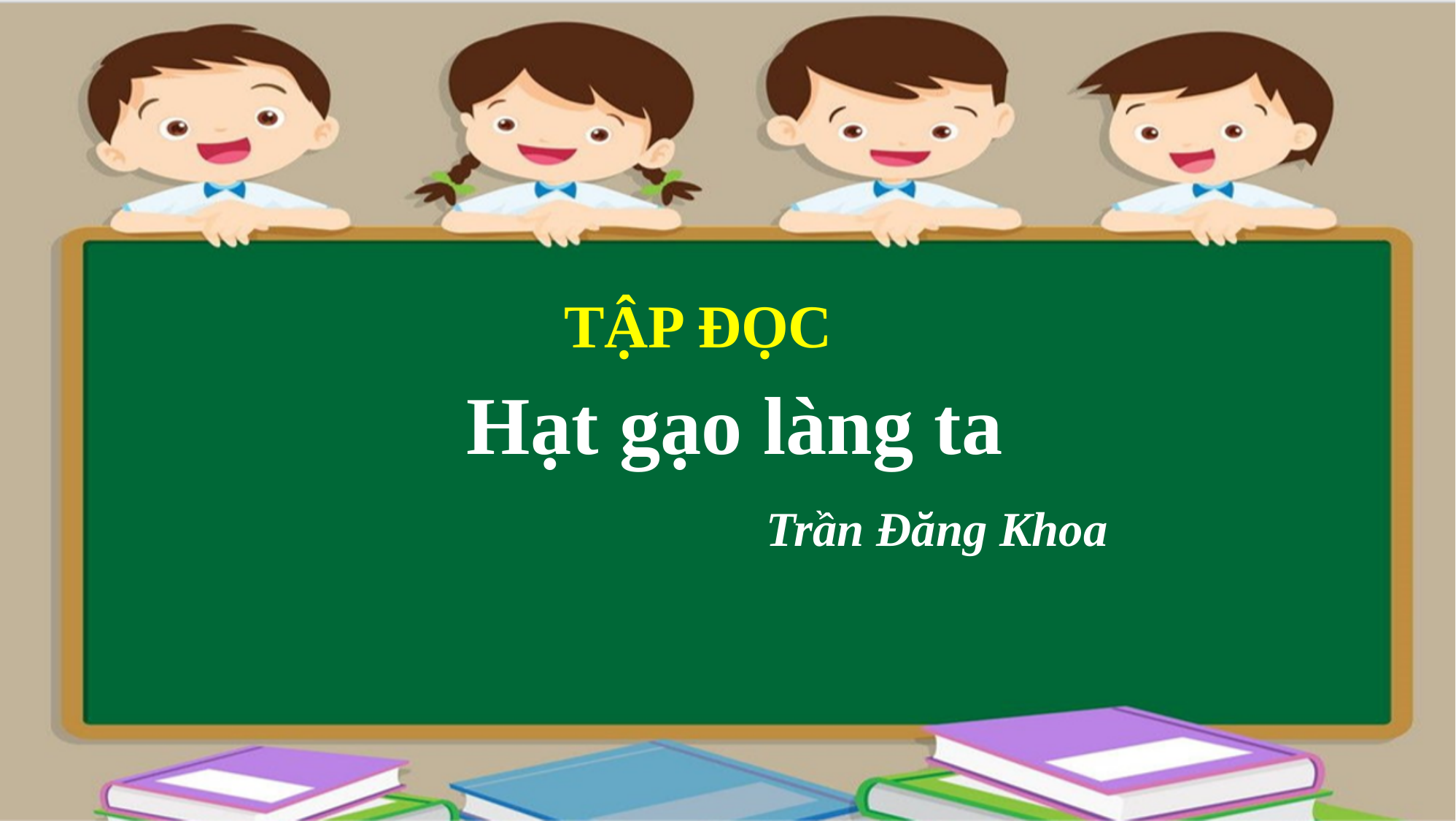

TẬP ĐỌC
Hạt gạo làng ta
 Trần Đăng Khoa